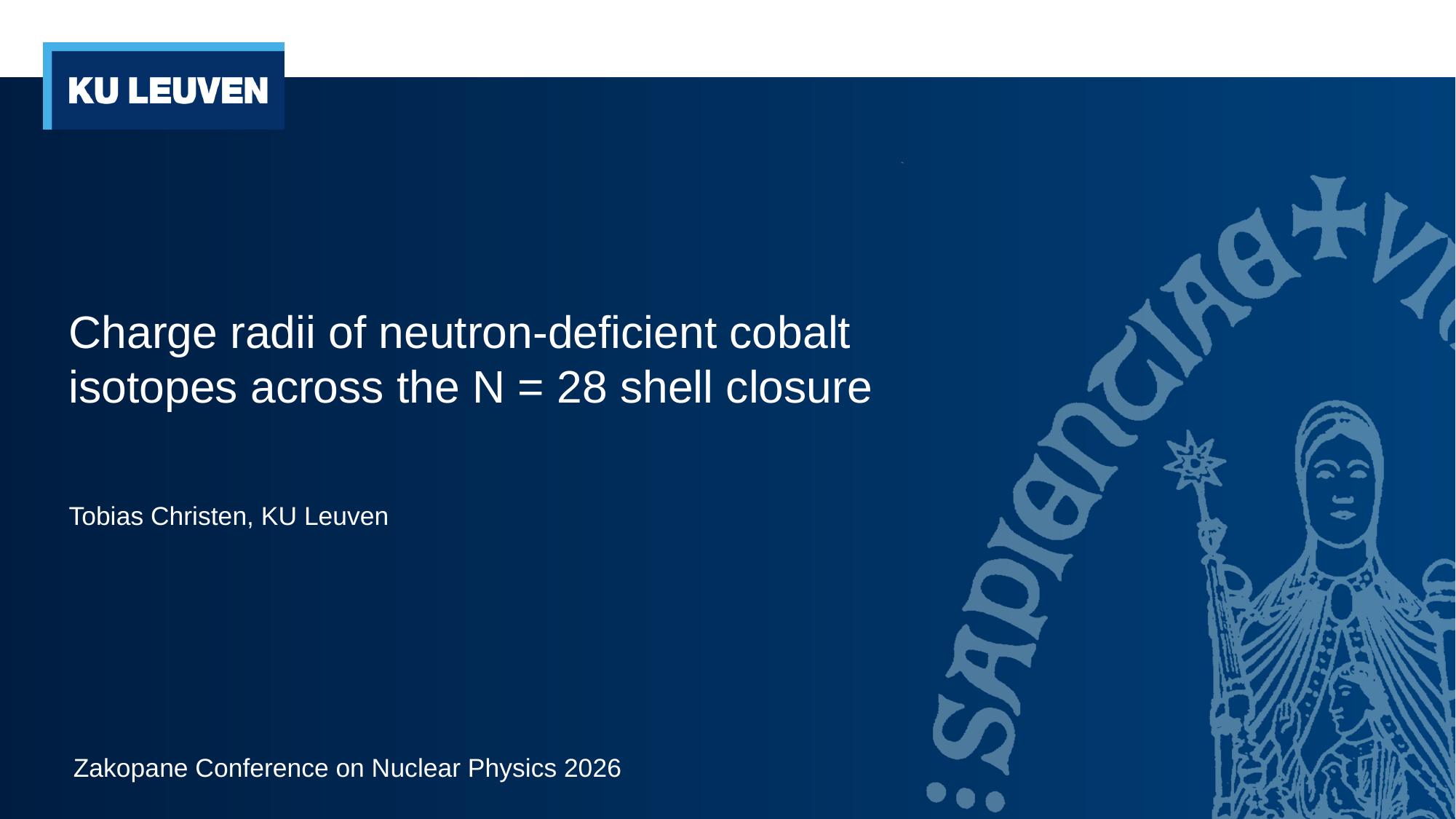

# Charge radii of neutron-deficient cobalt isotopes across the N = 28 shell closure
Tobias Christen, KU Leuven
Zakopane Conference on Nuclear Physics 2026